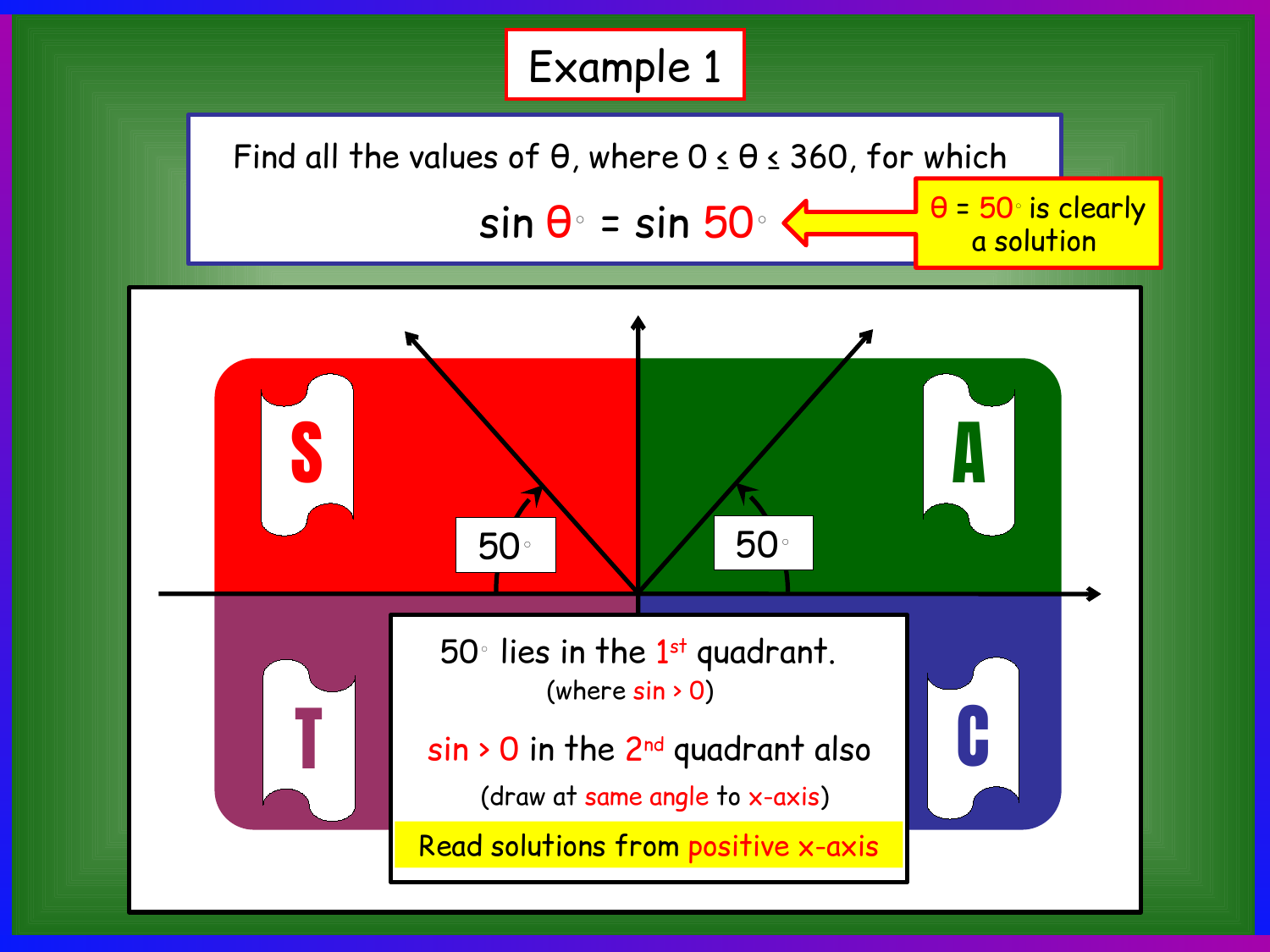

Example 1

Find all the values of θ, where 0 ≤ θ ≤ 360, for which
 sin θ◦ = sin 50◦
θ = 50◦ is clearly a solution

S
A
C
T

50◦
50◦

50◦ lies in the 1st quadrant.
(where sin > 0)
sin > 0 in the 2nd quadrant also
(draw at same angle to x-axis)
Read solutions from positive x-axis